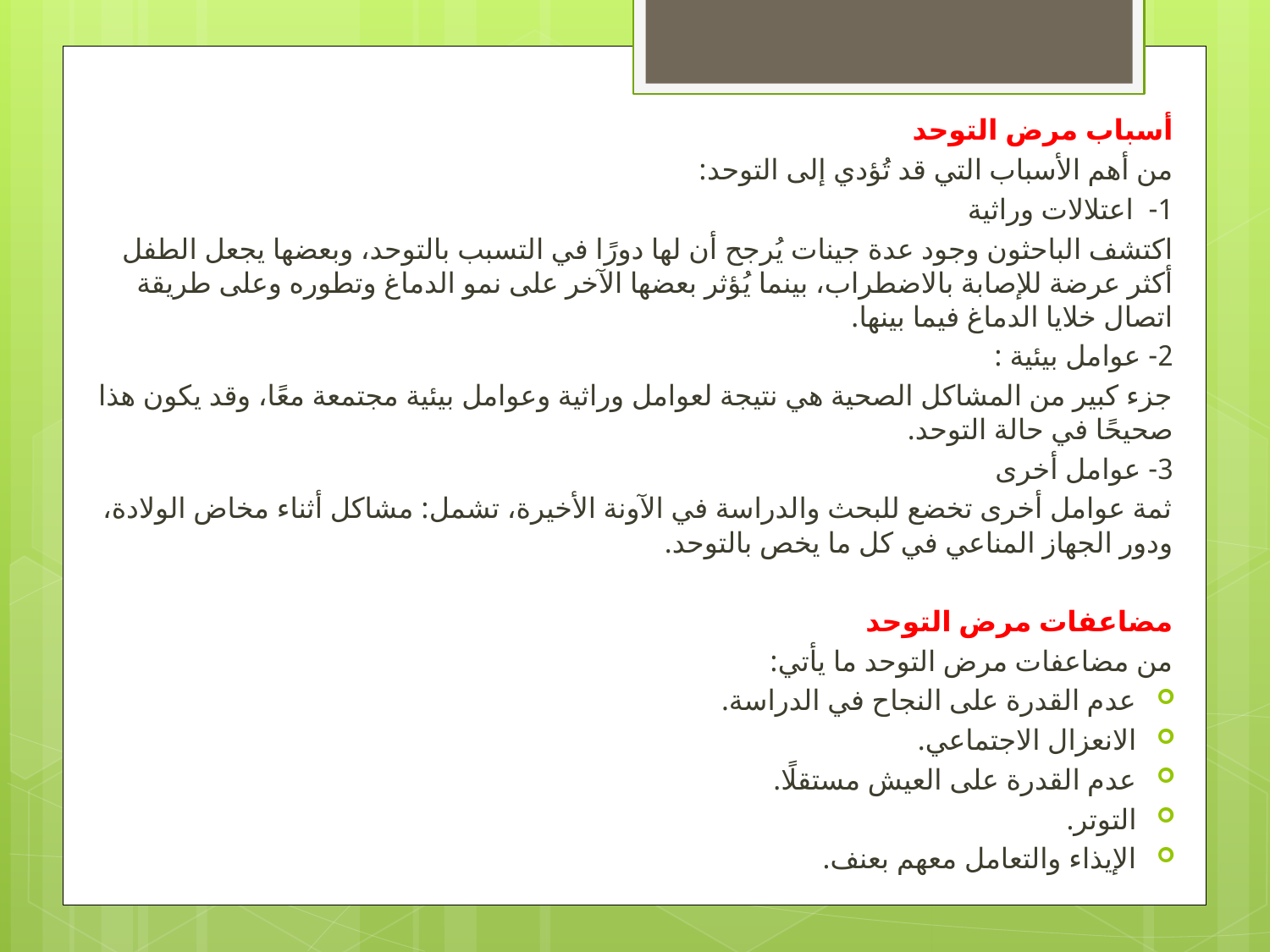

أسباب مرض التوحد
من أهم الأسباب التي قد تُؤدي إلى التوحد:
1-  اعتلالات وراثية
اكتشف الباحثون وجود عدة جينات يُرجح أن لها دورًا في التسبب بالتوحد، وبعضها يجعل الطفل أكثر عرضة للإصابة بالاضطراب، بينما يُؤثر بعضها الآخر على نمو الدماغ وتطوره وعلى طريقة اتصال خلايا الدماغ فيما بينها.
2- عوامل بيئية :
جزء كبير من المشاكل الصحية هي نتيجة لعوامل وراثية وعوامل بيئية مجتمعة معًا، وقد يكون هذا صحيحًا في حالة التوحد.
3- عوامل أخرى
ثمة عوامل أخرى تخضع للبحث والدراسة في الآونة الأخيرة، تشمل: مشاكل أثناء مخاض الولادة، ودور الجهاز المناعي في كل ما يخص بالتوحد.

مضاعفات مرض التوحد
من مضاعفات مرض التوحد ما يأتي:
عدم القدرة على النجاح في الدراسة.
الانعزال الاجتماعي.
عدم القدرة على العيش مستقلًا.
التوتر.
الإيذاء والتعامل معهم بعنف.